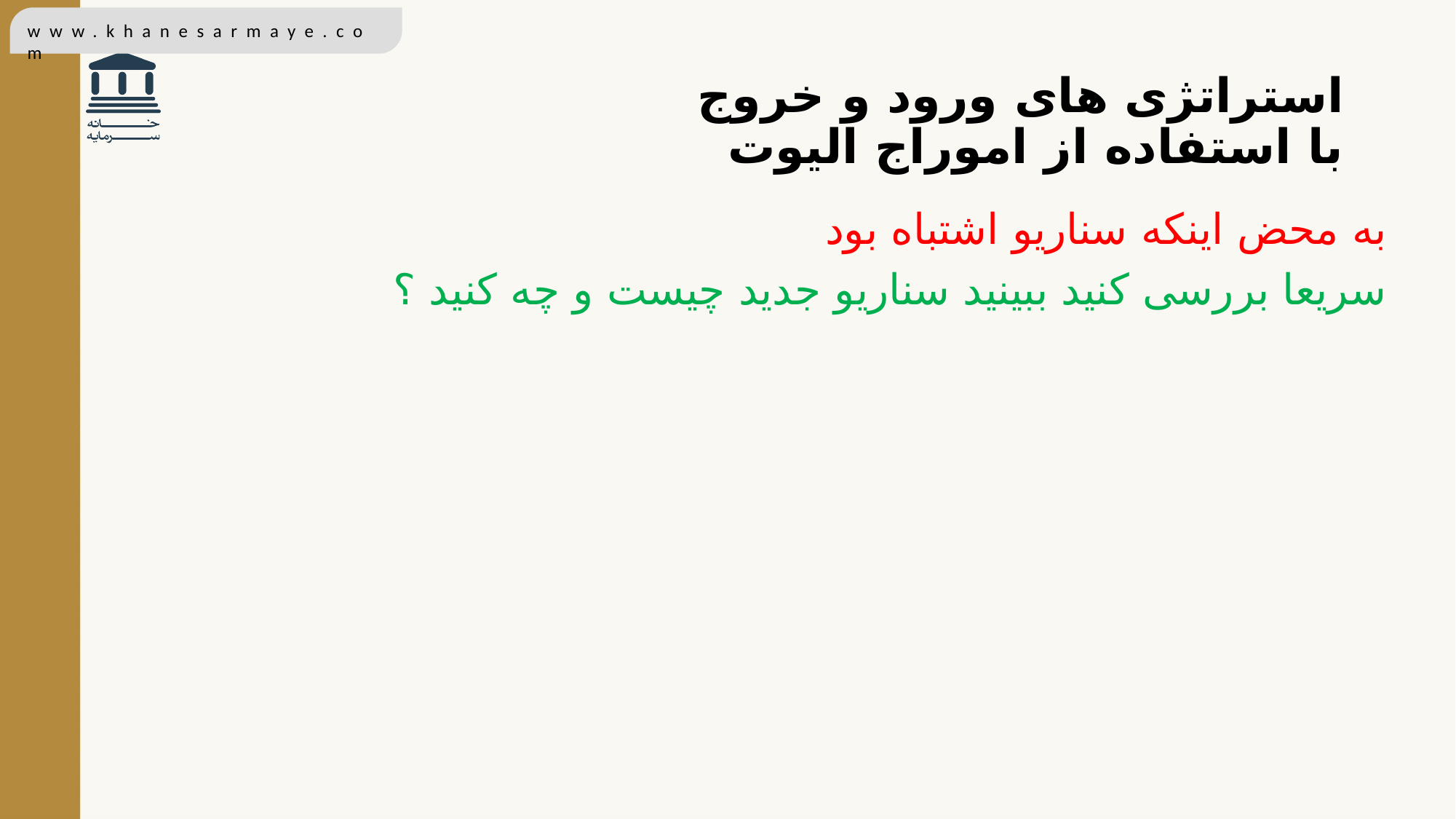

# استراتژی های ورود و خروج با استفاده از اموراج الیوت
به محض اینکه سناریو اشتباه بود
سریعا بررسی کنید ببینید سناریو جدید چیست و چه کنید ؟